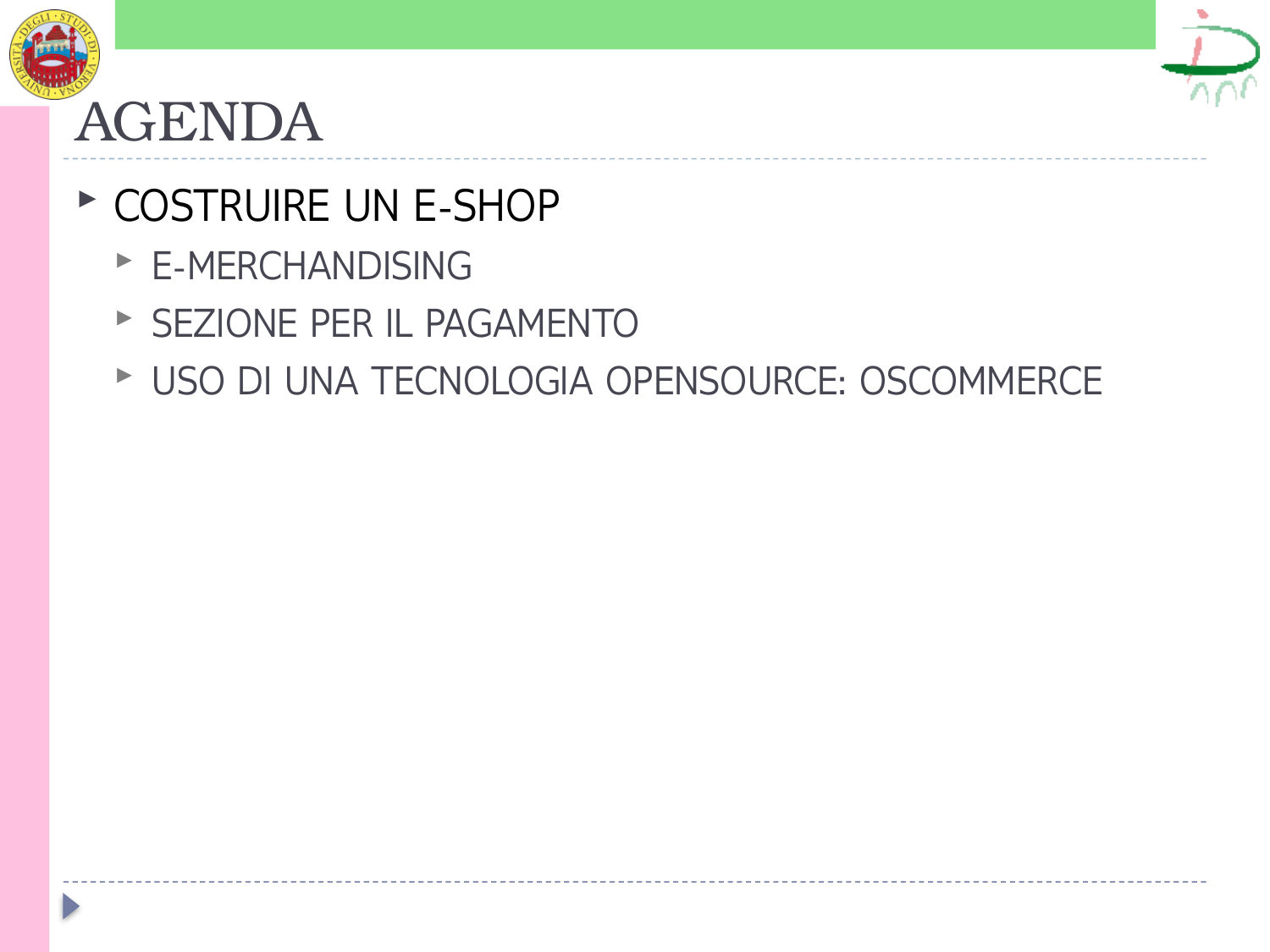

# AGENDA
COSTRUIRE UN E-SHOP
E-MERCHANDISING
SEZIONE PER IL PAGAMENTO
USO DI UNA TECNOLOGIA OPENSOURCE: OSCOMMERCE